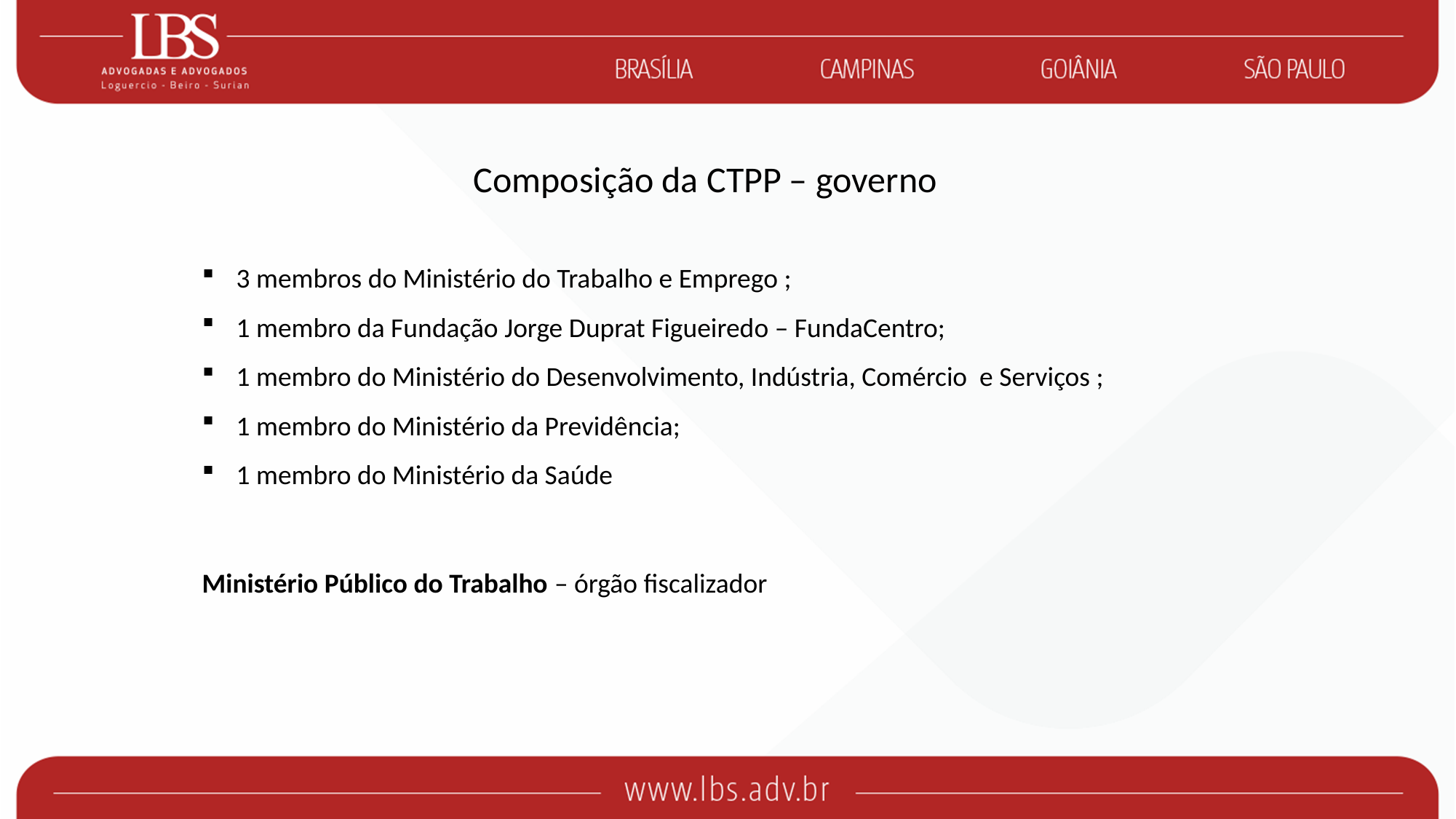

Composição da CTPP – governo

3 membros do Ministério do Trabalho e Emprego ;
1 membro da Fundação Jorge Duprat Figueiredo – FundaCentro;
1 membro do Ministério do Desenvolvimento, Indústria, Comércio  e Serviços ;
1 membro do Ministério da Previdência;
1 membro do Ministério da Saúde
Ministério Público do Trabalho – órgão fiscalizador